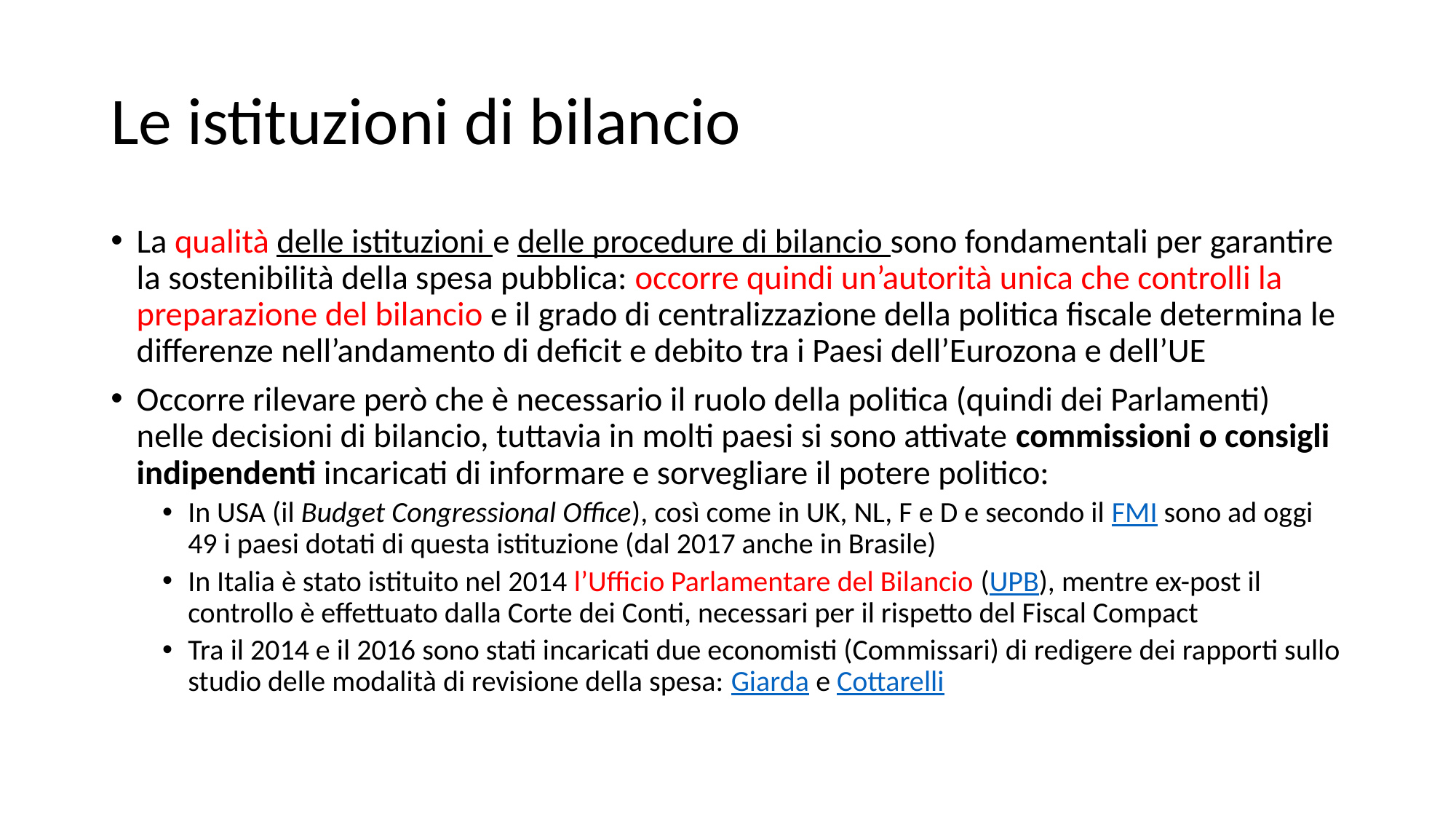

# Le istituzioni di bilancio
La qualità delle istituzioni e delle procedure di bilancio sono fondamentali per garantire la sostenibilità della spesa pubblica: occorre quindi un’autorità unica che controlli la preparazione del bilancio e il grado di centralizzazione della politica fiscale determina le differenze nell’andamento di deficit e debito tra i Paesi dell’Eurozona e dell’UE
Occorre rilevare però che è necessario il ruolo della politica (quindi dei Parlamenti) nelle decisioni di bilancio, tuttavia in molti paesi si sono attivate commissioni o consigli indipendenti incaricati di informare e sorvegliare il potere politico:
In USA (il Budget Congressional Office), così come in UK, NL, F e D e secondo il FMI sono ad oggi 49 i paesi dotati di questa istituzione (dal 2017 anche in Brasile)
In Italia è stato istituito nel 2014 l’Ufficio Parlamentare del Bilancio (UPB), mentre ex-post il controllo è effettuato dalla Corte dei Conti, necessari per il rispetto del Fiscal Compact
Tra il 2014 e il 2016 sono stati incaricati due economisti (Commissari) di redigere dei rapporti sullo studio delle modalità di revisione della spesa: Giarda e Cottarelli